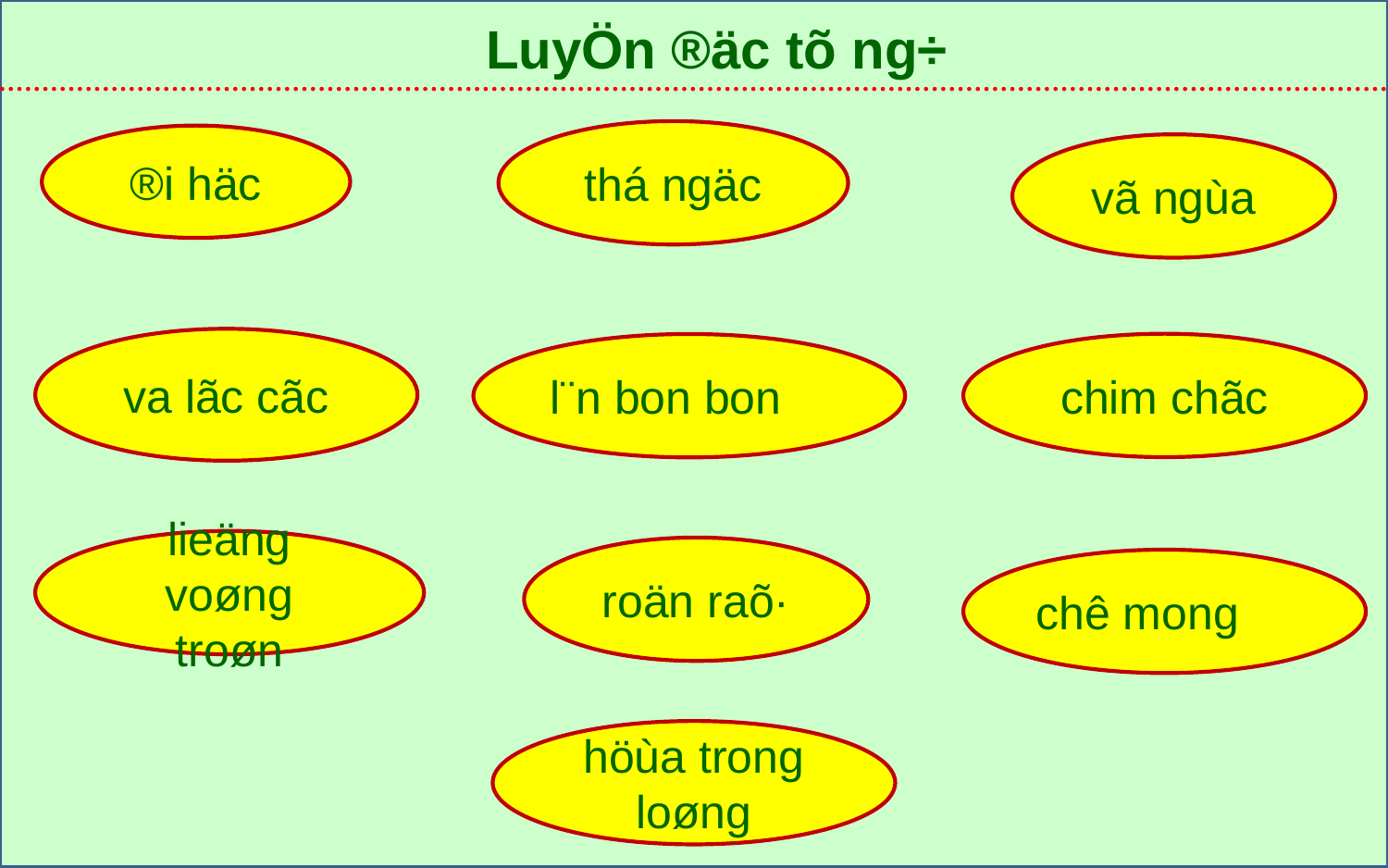

LuyÖn ®äc tõ ng÷

thá ngäc
®i häc
vã ngùa
va lãc cãc
chim chãc
l¨n bon bon
lieäng voøng troøn
roän raõ·
chê mong
höùa trong loøng